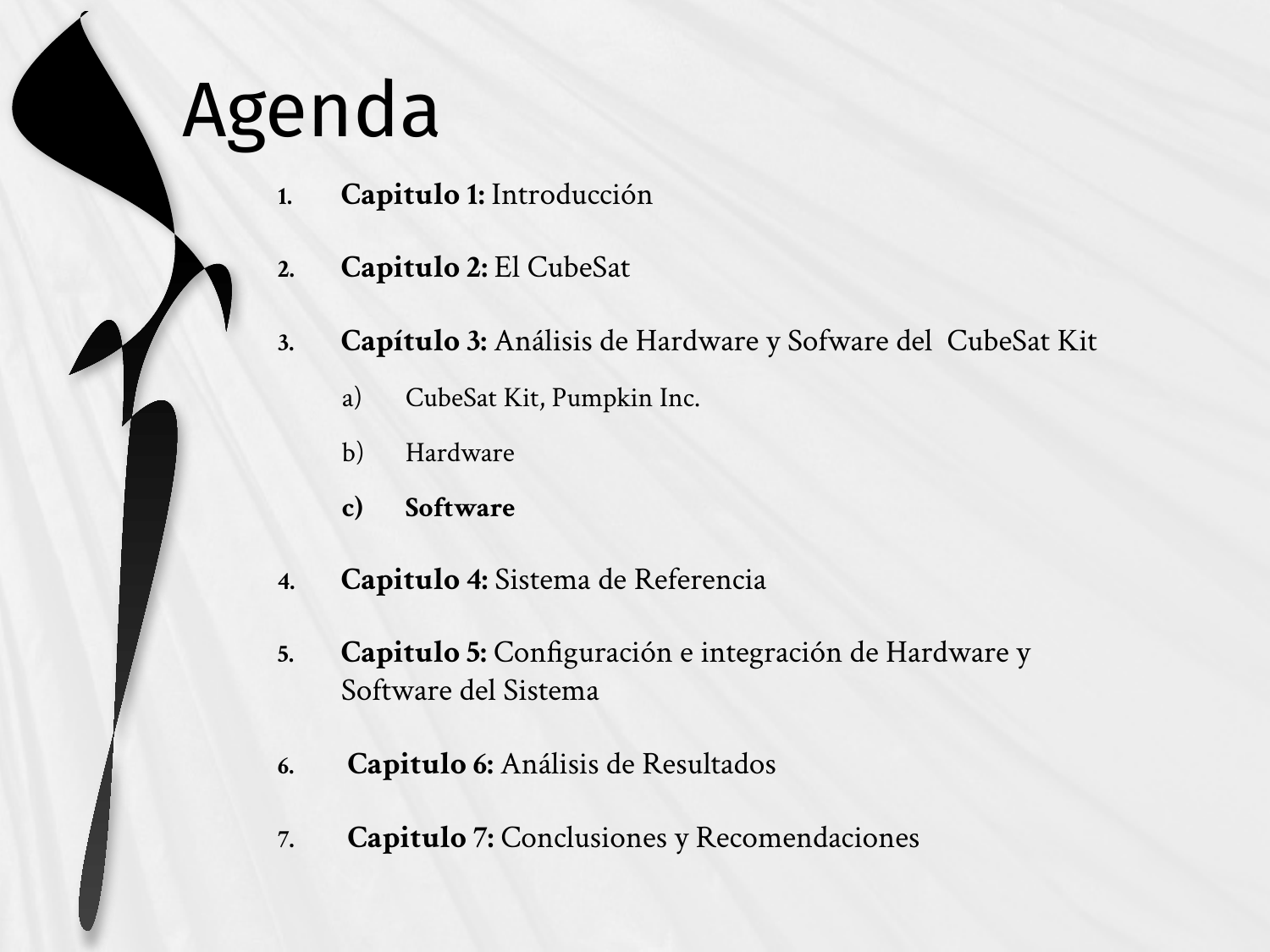

# Agenda
Capitulo 1: Introducción
Capitulo 2: El CubeSat
Capítulo 3: Análisis de Hardware y Sofware del  CubeSat Kit
CubeSat Kit, Pumpkin Inc.
Hardware
Software
Capitulo 4: Sistema de Referencia
Capitulo 5: Configuración e integración de Hardware y Software del Sistema
 Capitulo 6: Análisis de Resultados
 Capitulo 7: Conclusiones y Recomendaciones